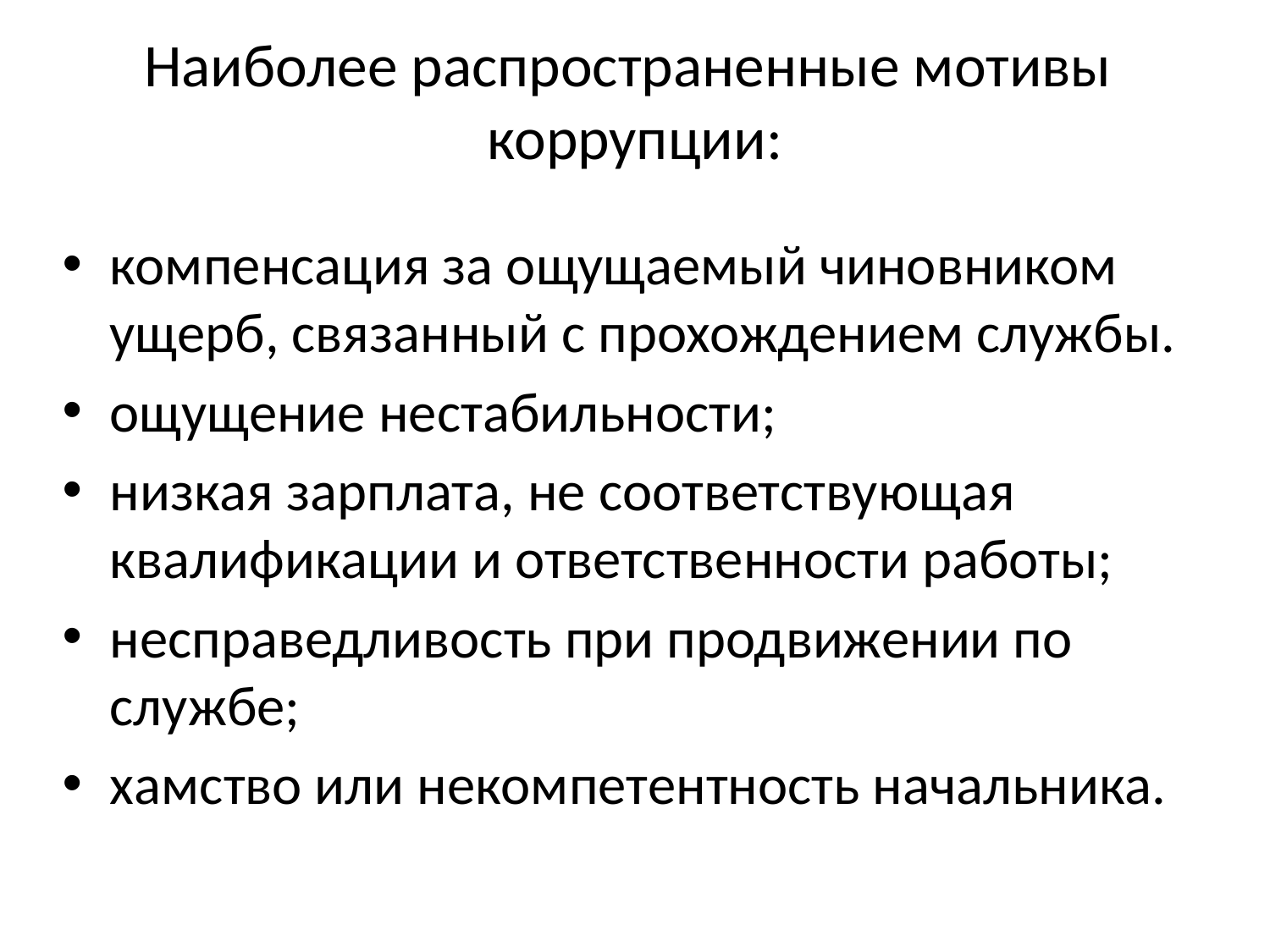

# Наиболее распространенные мотивы  коррупции:
компенсация за ощущаемый чиновником ущерб, связанный с прохождением службы.
ощущение нестабильности;
низкая зарплата, не соответствующая квалификации и ответственности работы;
несправедливость при продвижении по службе;
хамство или некомпетентность начальника.